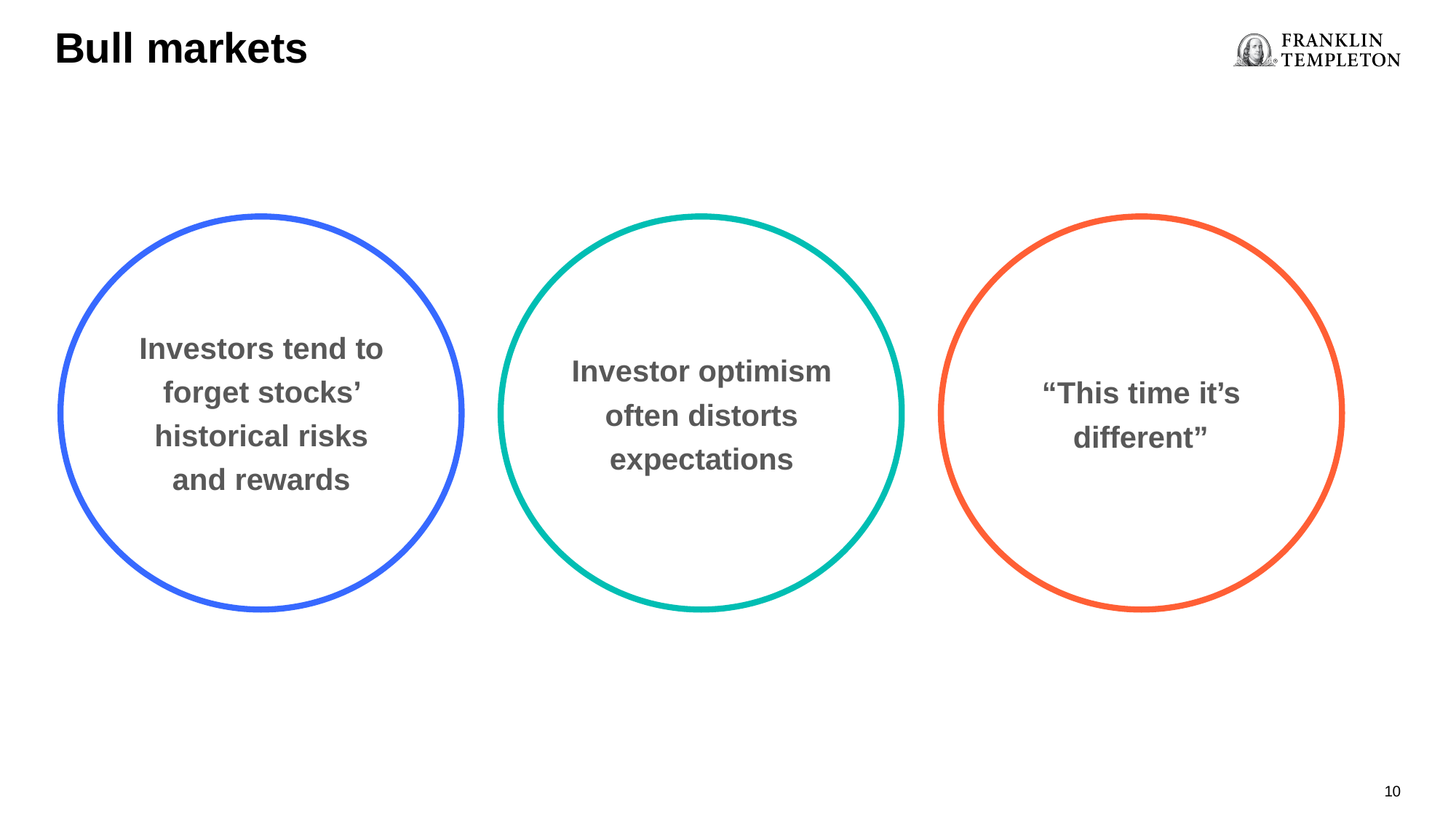

# Bull markets

Investors tend to forget stocks’ historical risks and rewards
Investor optimism often distorts expectations
“This time it’s different”
10